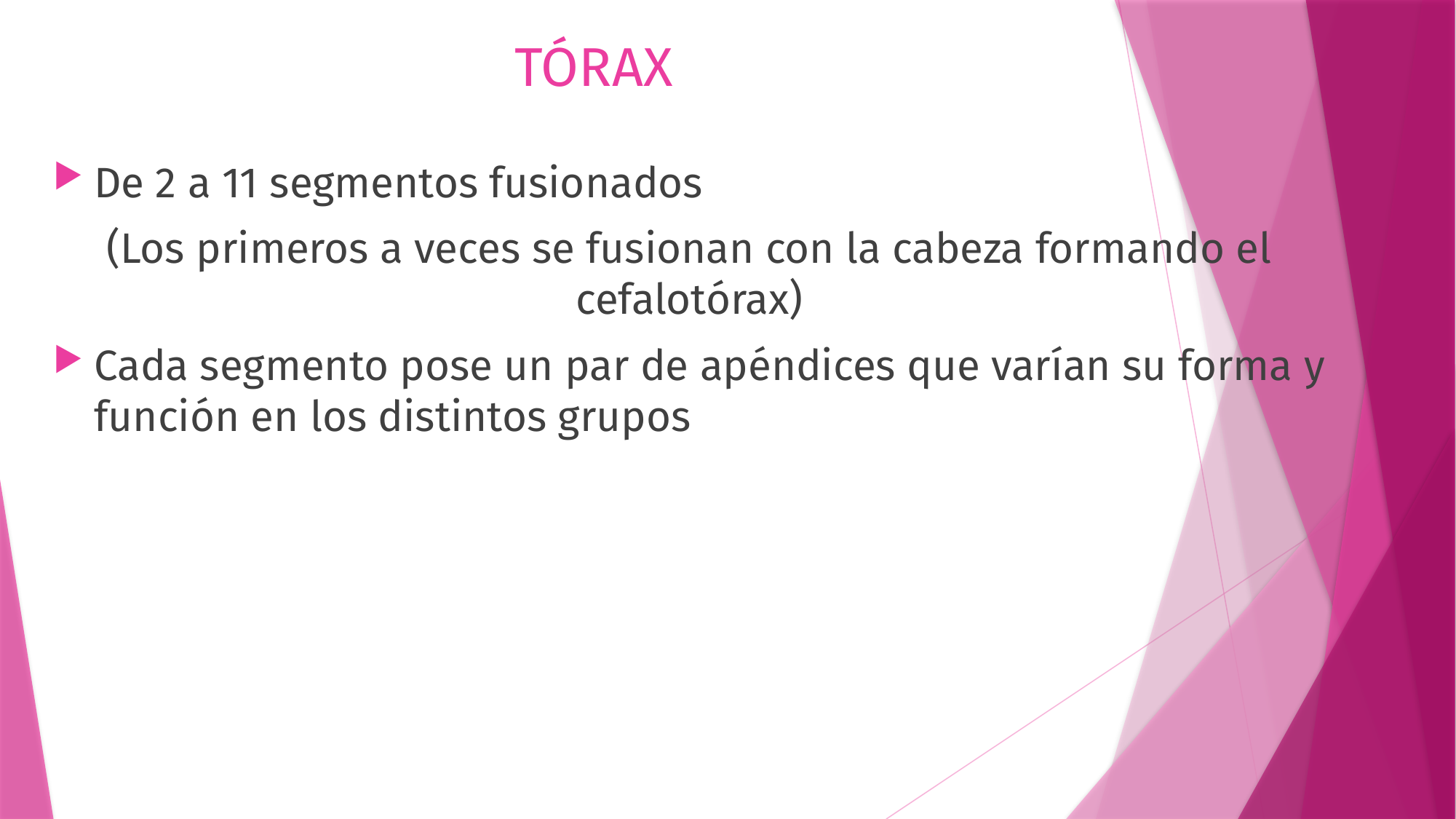

# TÓRAX
De 2 a 11 segmentos fusionados
(Los primeros a veces se fusionan con la cabeza formando el cefalotórax)
Cada segmento pose un par de apéndices que varían su forma y función en los distintos grupos